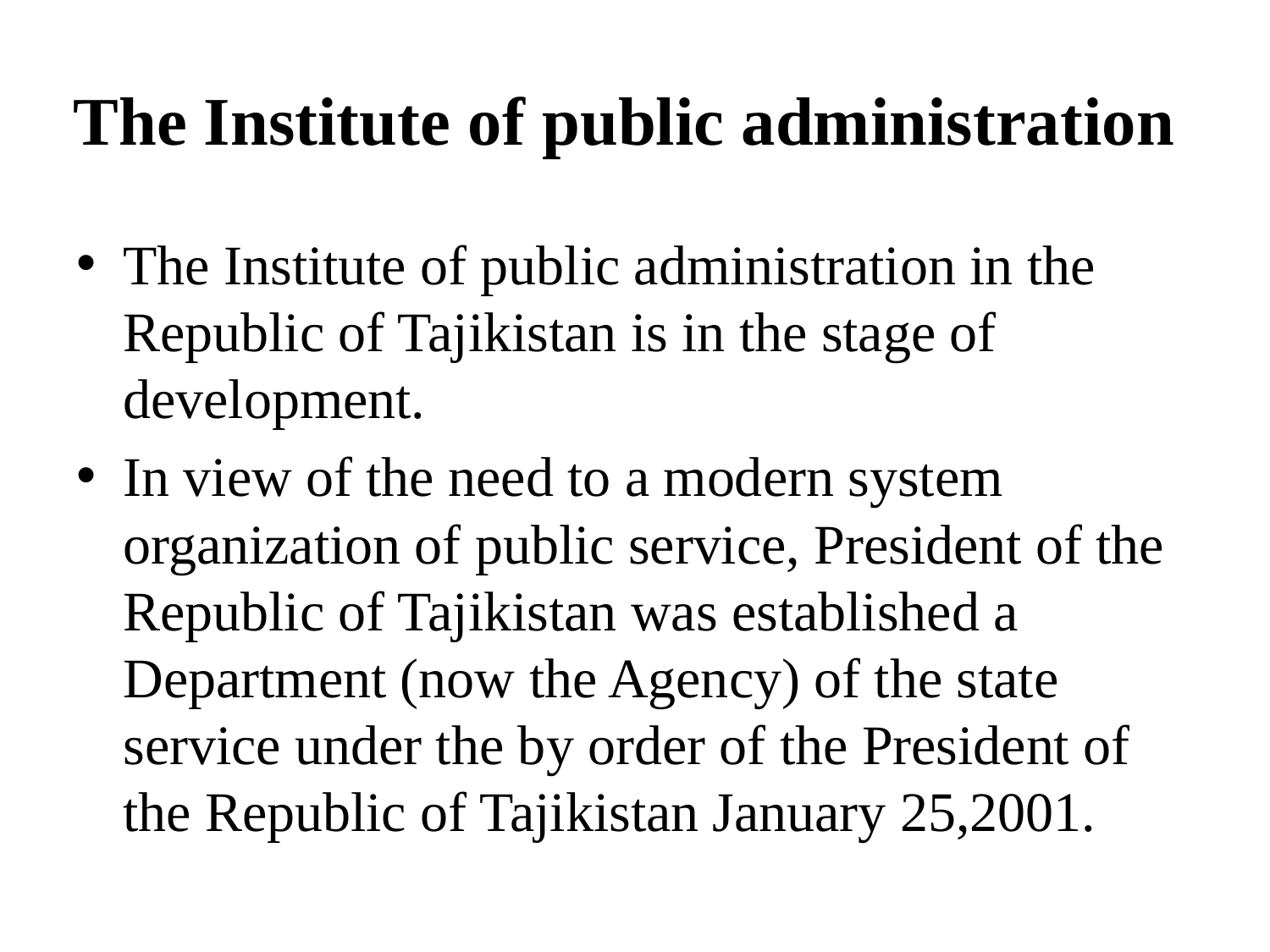

# The Institute of public administration
The Institute of public administration in the Republic of Tajikistan is in the stage of development.
In view of the need to a modern system organization of public service, President of the Republic of Tajikistan was established a Department (now the Agency) of the state service under the by order of the President of the Republic of Tajikistan January 25,2001.